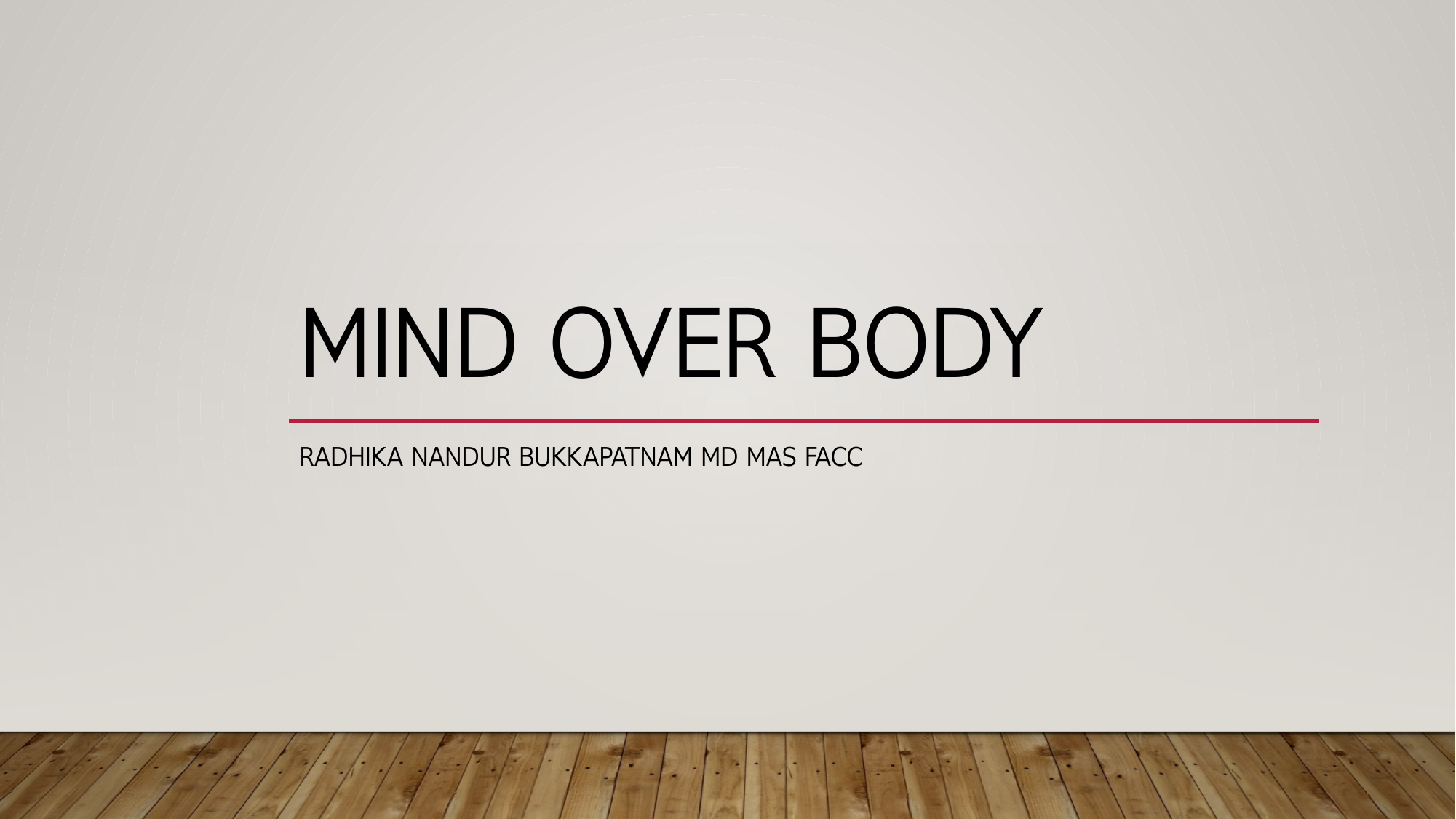

# Mind Over BODY
Radhika Nandur Bukkapatnam MD MAS FACC